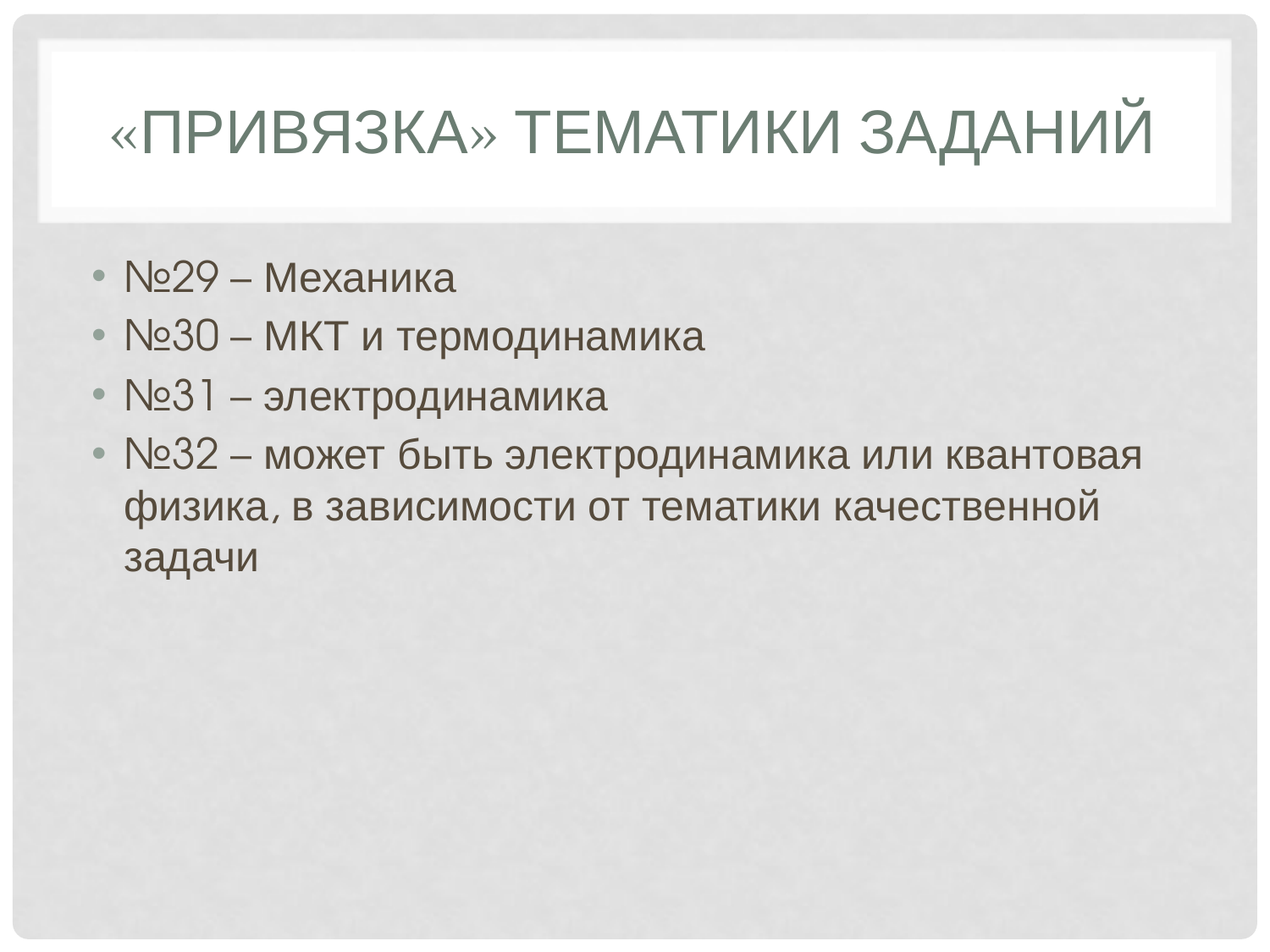

# «Привязка» тематики заданий
№29 – Механика
№30 – МКТ и термодинамика
№31 – электродинамика
№32 – может быть электродинамика или квантовая физика, в зависимости от тематики качественной задачи